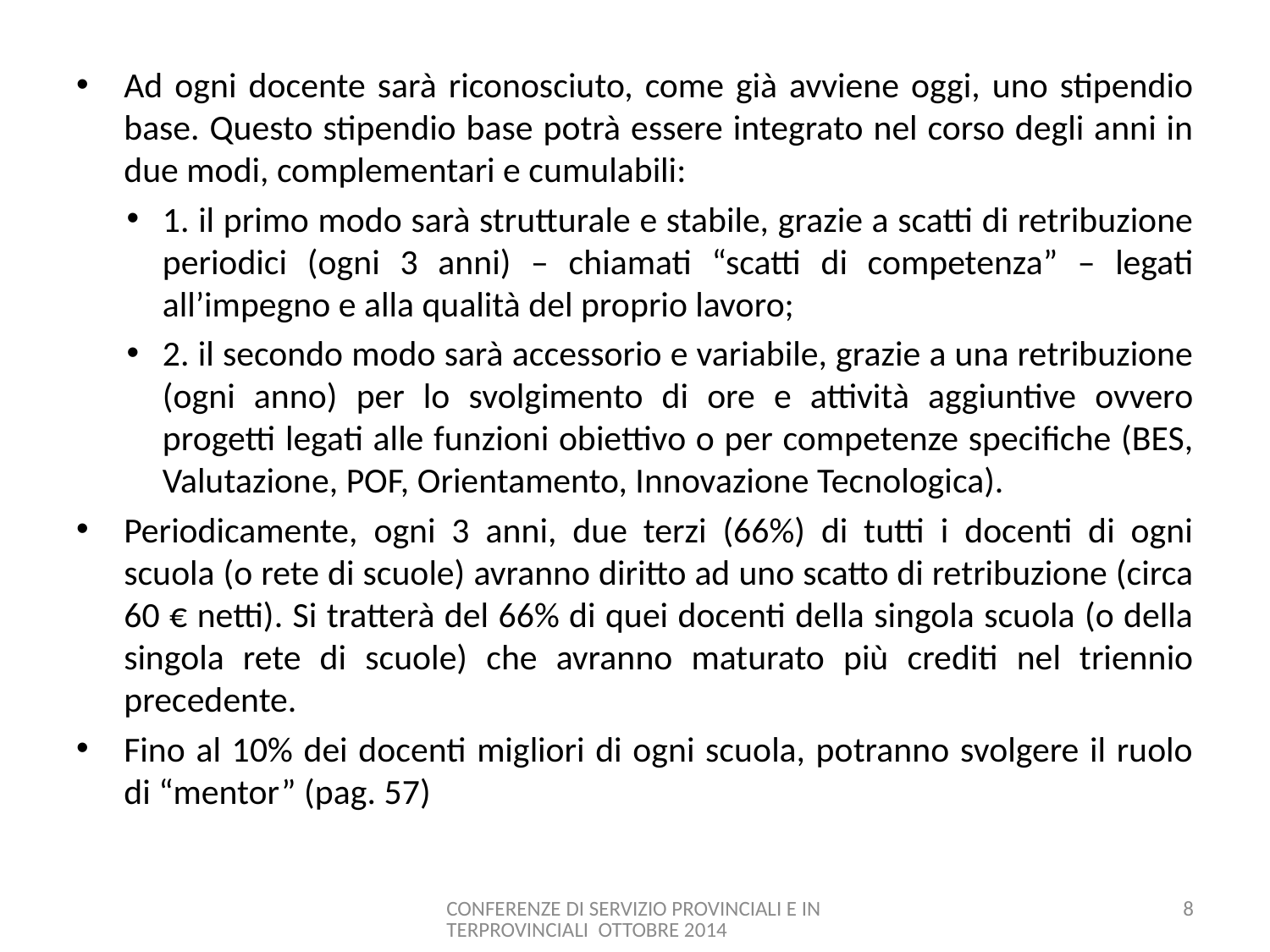

Ad ogni docente sarà riconosciuto, come già avviene oggi, uno stipendio base. Questo stipendio base potrà essere integrato nel corso degli anni in due modi, complementari e cumulabili:
1. il primo modo sarà strutturale e stabile, grazie a scatti di retribuzione periodici (ogni 3 anni) – chiamati “scatti di competenza” – legati all’impegno e alla qualità del proprio lavoro;
2. il secondo modo sarà accessorio e variabile, grazie a una retribuzione (ogni anno) per lo svolgimento di ore e attività aggiuntive ovvero progetti legati alle funzioni obiettivo o per competenze specifiche (BES, Valutazione, POF, Orientamento, Innovazione Tecnologica).
Periodicamente, ogni 3 anni, due terzi (66%) di tutti i docenti di ogni scuola (o rete di scuole) avranno diritto ad uno scatto di retribuzione (circa 60 € netti). Si tratterà del 66% di quei docenti della singola scuola (o della singola rete di scuole) che avranno maturato più crediti nel triennio precedente.
Fino al 10% dei docenti migliori di ogni scuola, potranno svolgere il ruolo di “mentor” (pag. 57)
CONFERENZE DI SERVIZIO PROVINCIALI E INTERPROVINCIALI  OTTOBRE 2014
8